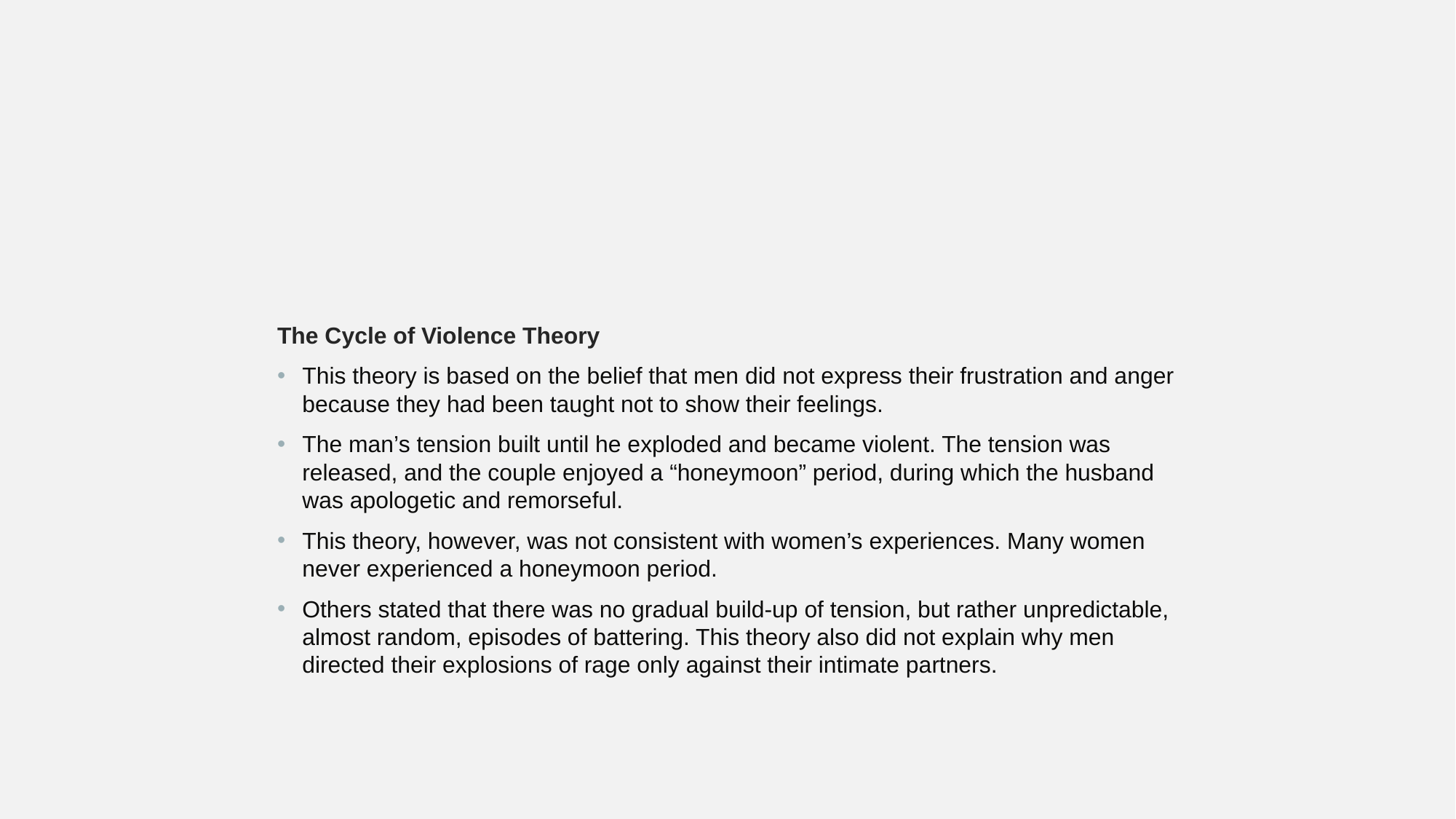

#
The Cycle of Violence Theory
This theory is based on the belief that men did not express their frustration and anger because they had been taught not to show their feelings.
The man’s tension built until he exploded and became violent. The tension was released, and the couple enjoyed a “honeymoon” period, during which the husband was apologetic and remorseful.
This theory, however, was not consistent with women’s experiences. Many women never experienced a honeymoon period.
Others stated that there was no gradual build-up of tension, but rather unpredictable, almost random, episodes of battering. This theory also did not explain why men directed their explosions of rage only against their intimate partners.